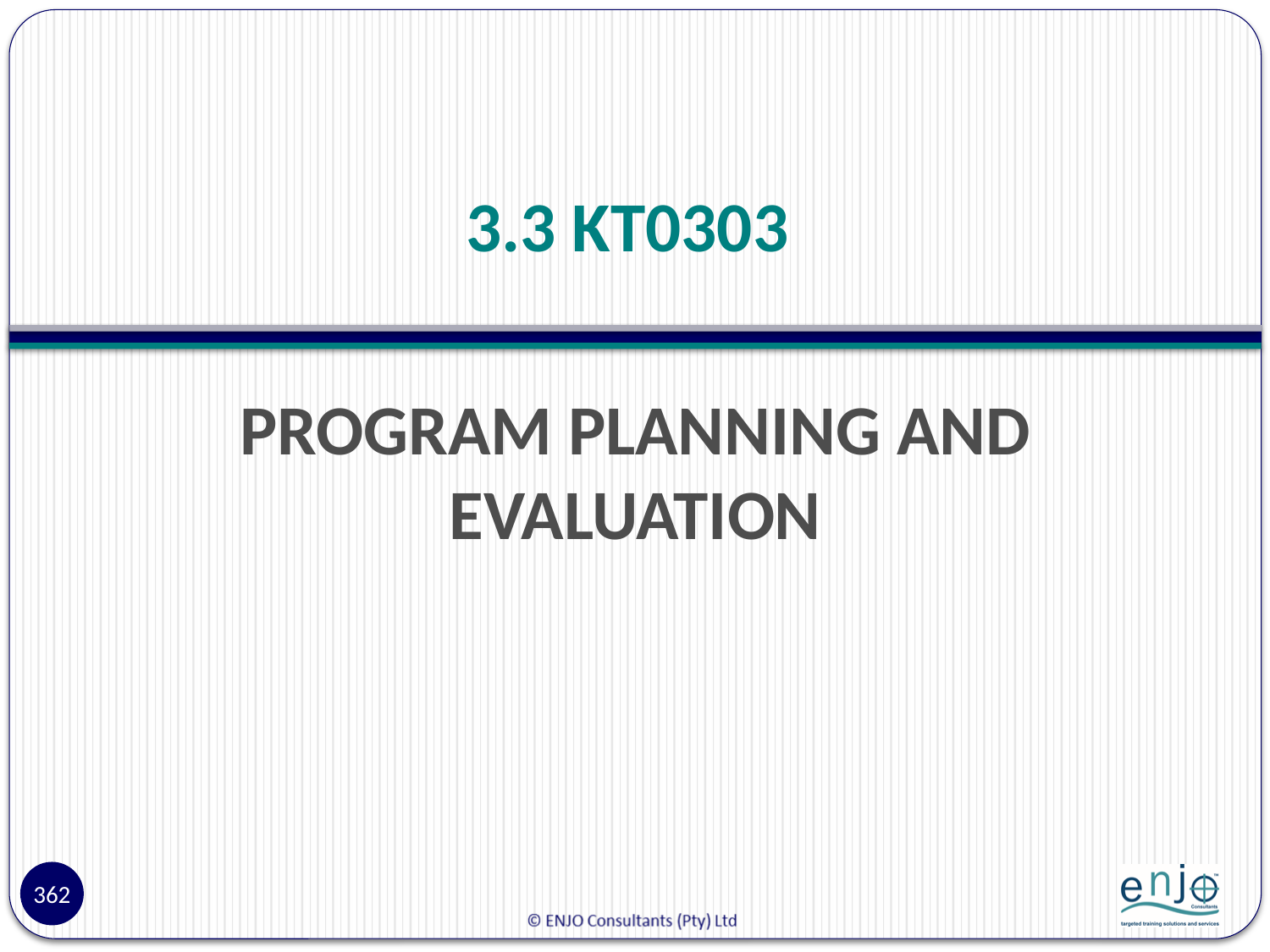

# 3.3 KT0303
PROGRAM PLANNING AND EVALUATION
362